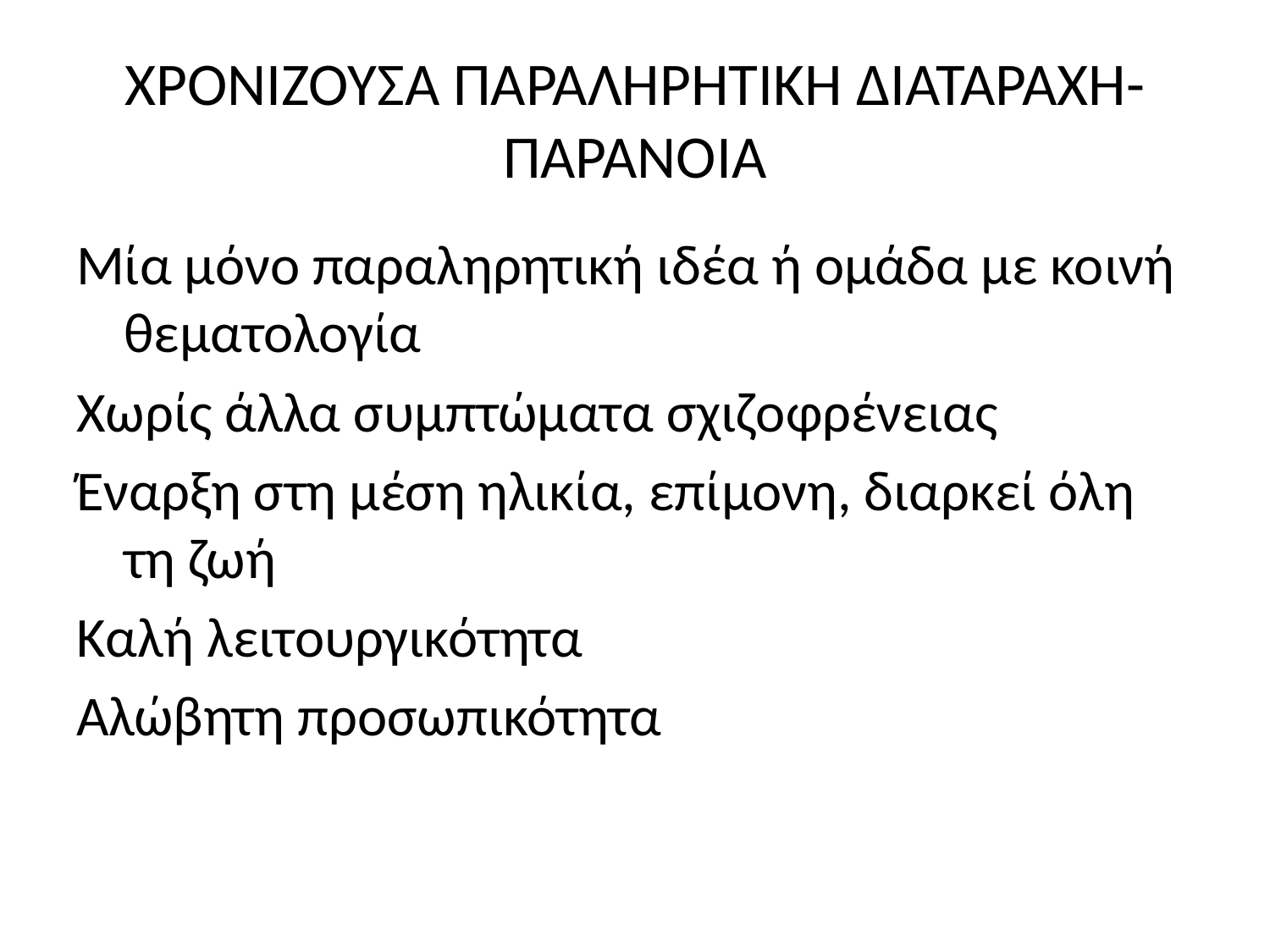

# ΧΡΟΝΙΖΟΥΣΑ ΠΑΡΑΛΗΡΗΤΙΚΗ ΔΙΑΤΑΡΑΧΗ-ΠΑΡΑΝΟΙΑ
Μία μόνο παραληρητική ιδέα ή ομάδα με κοινή θεματολογία
Χωρίς άλλα συμπτώματα σχιζοφρένειας
Έναρξη στη μέση ηλικία, επίμονη, διαρκεί όλη τη ζωή
Καλή λειτουργικότητα
Αλώβητη προσωπικότητα